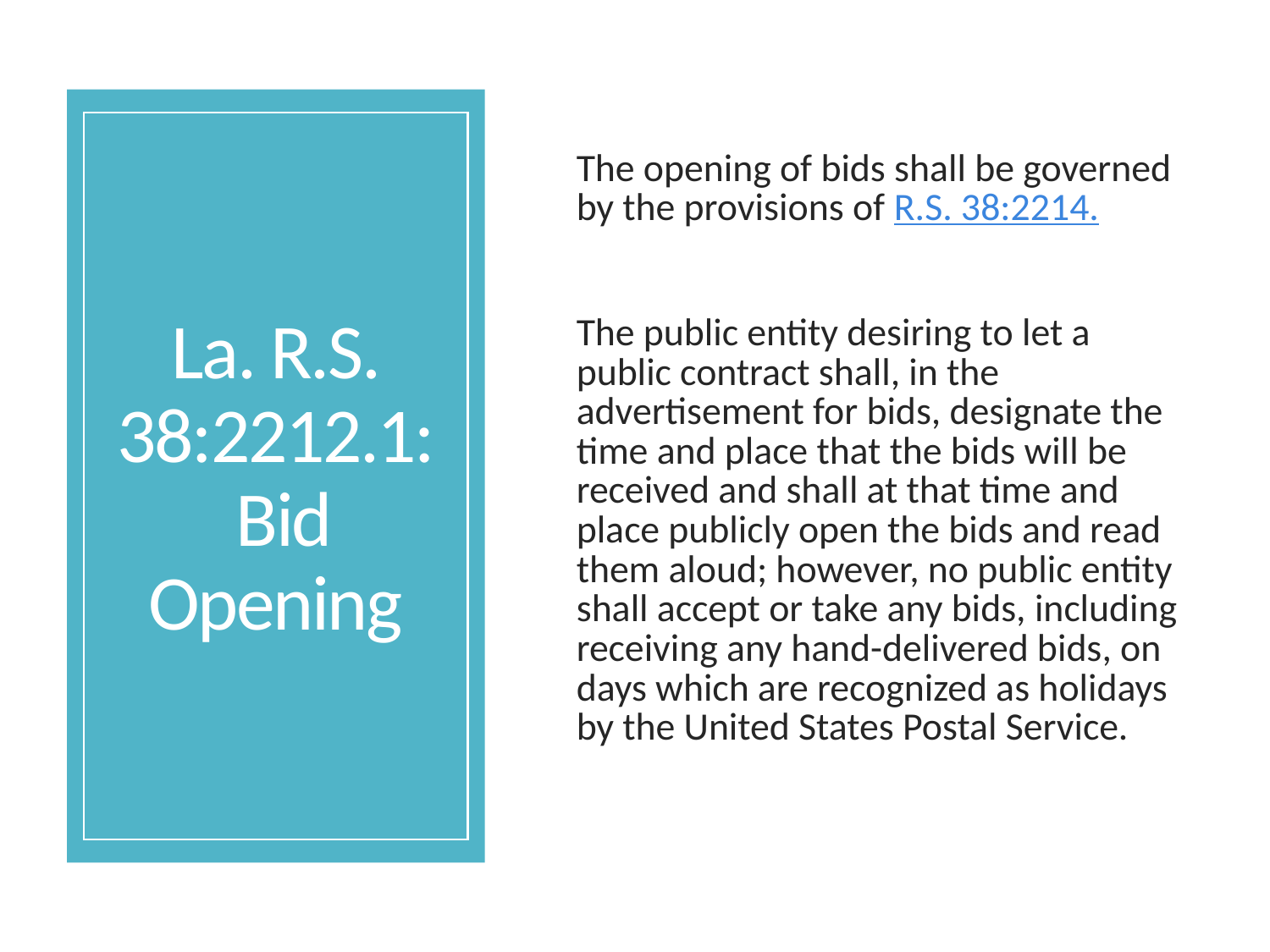

# La. R.S. 38:2212.1:  Bid Opening
The opening of bids shall be governed by the provisions of R.S. 38:2214.

The public entity desiring to let a public contract shall, in the advertisement for bids, designate the time and place that the bids will be received and shall at that time and place publicly open the bids and read them aloud; however, no public entity shall accept or take any bids, including receiving any hand-delivered bids, on days which are recognized as holidays by the United States Postal Service.